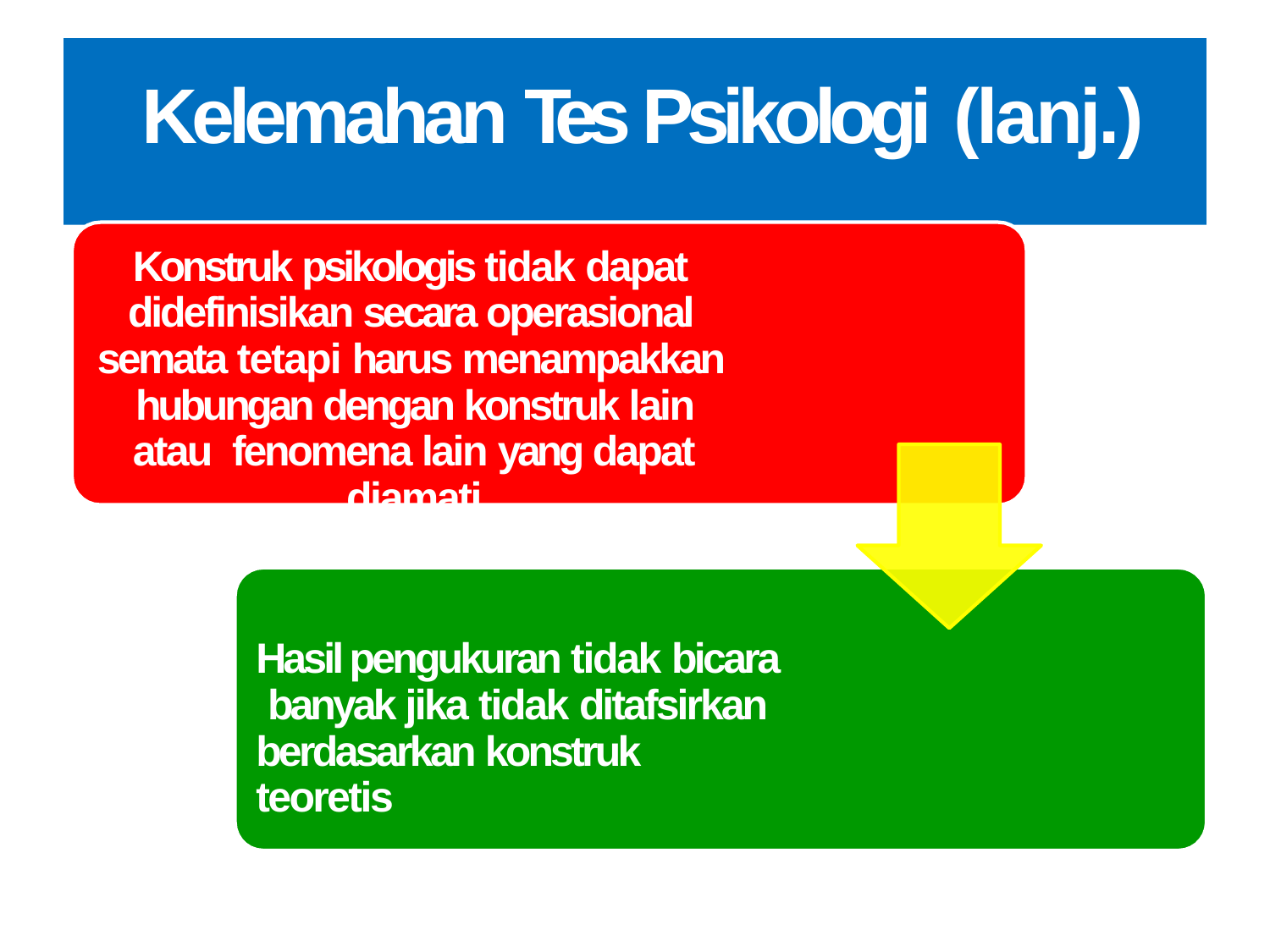

# Kelemahan Tes Psikologi (lanj.)

Konstruk psikologis tidak dapat  didefinisikan secara operasional  semata tetapi harus menampakkan  hubungan dengan konstruk lain atau  fenomena lain yang dapat diamati

Hasil pengukuran tidak bicara  banyak jika tidak ditafsirkan  berdasarkan konstruk teoretis